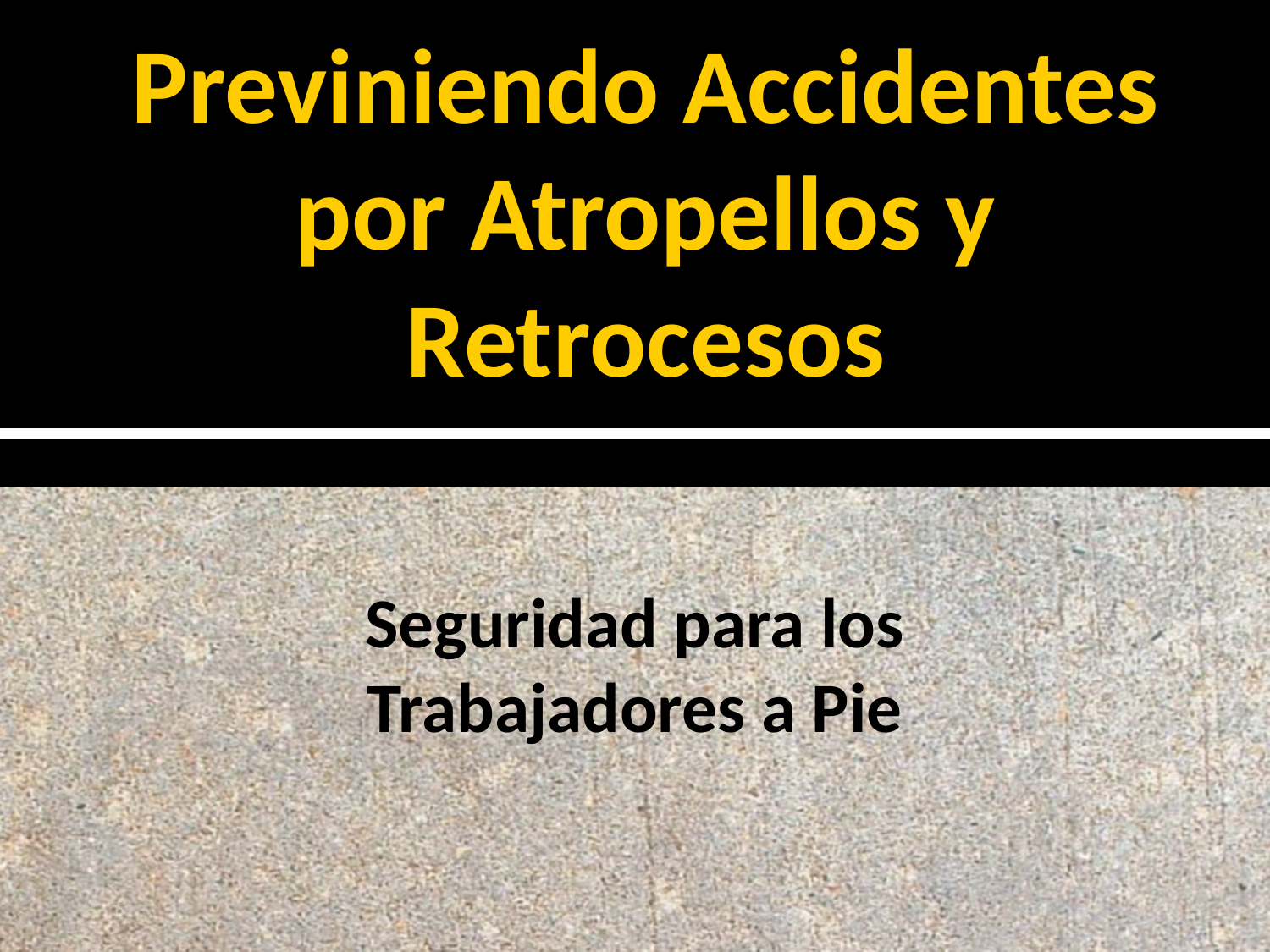

# Previniendo Accidentes por Atropellos y Retrocesos
Seguridad para los Trabajadores a Pie